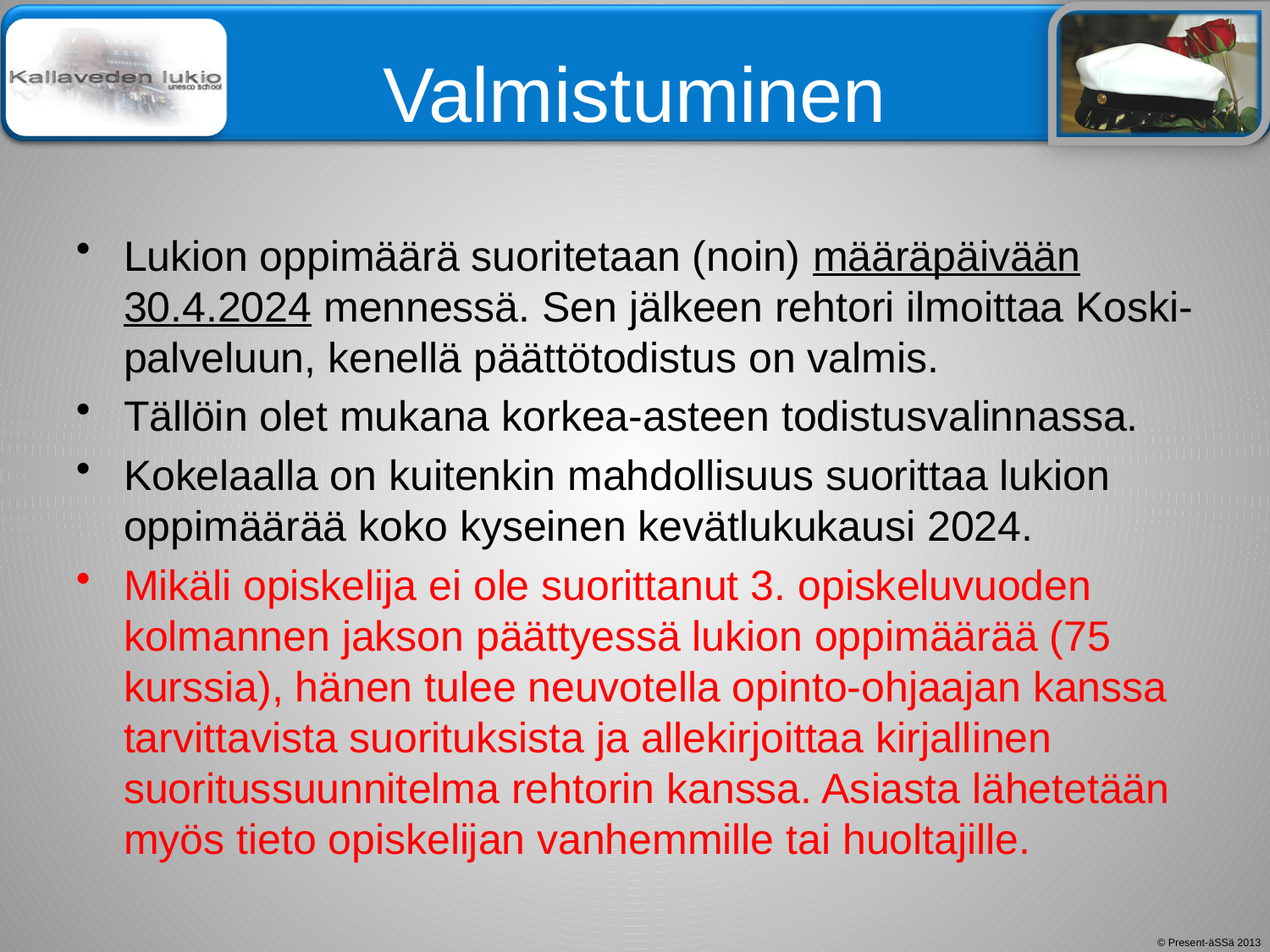

# Valmistuminen
Lukion oppimäärä suoritetaan (noin) määräpäivään 30.4.2024 mennessä. Sen jälkeen rehtori ilmoittaa Koski-palveluun, kenellä päättötodistus on valmis.
Tällöin olet mukana korkea-asteen todistusvalinnassa.
Kokelaalla on kuitenkin mahdollisuus suorittaa lukion oppimäärää koko kyseinen kevätlukukausi 2024.
Mikäli opiskelija ei ole suorittanut 3. opiskeluvuoden kolmannen jakson päättyessä lukion oppimäärää (75 kurssia), hänen tulee neuvotella opinto-ohjaajan kanssa tarvittavista suorituksista ja allekirjoittaa kirjallinen suoritussuunnitelma rehtorin kanssa. Asiasta lähetetään myös tieto opiskelijan vanhemmille tai huoltajille.